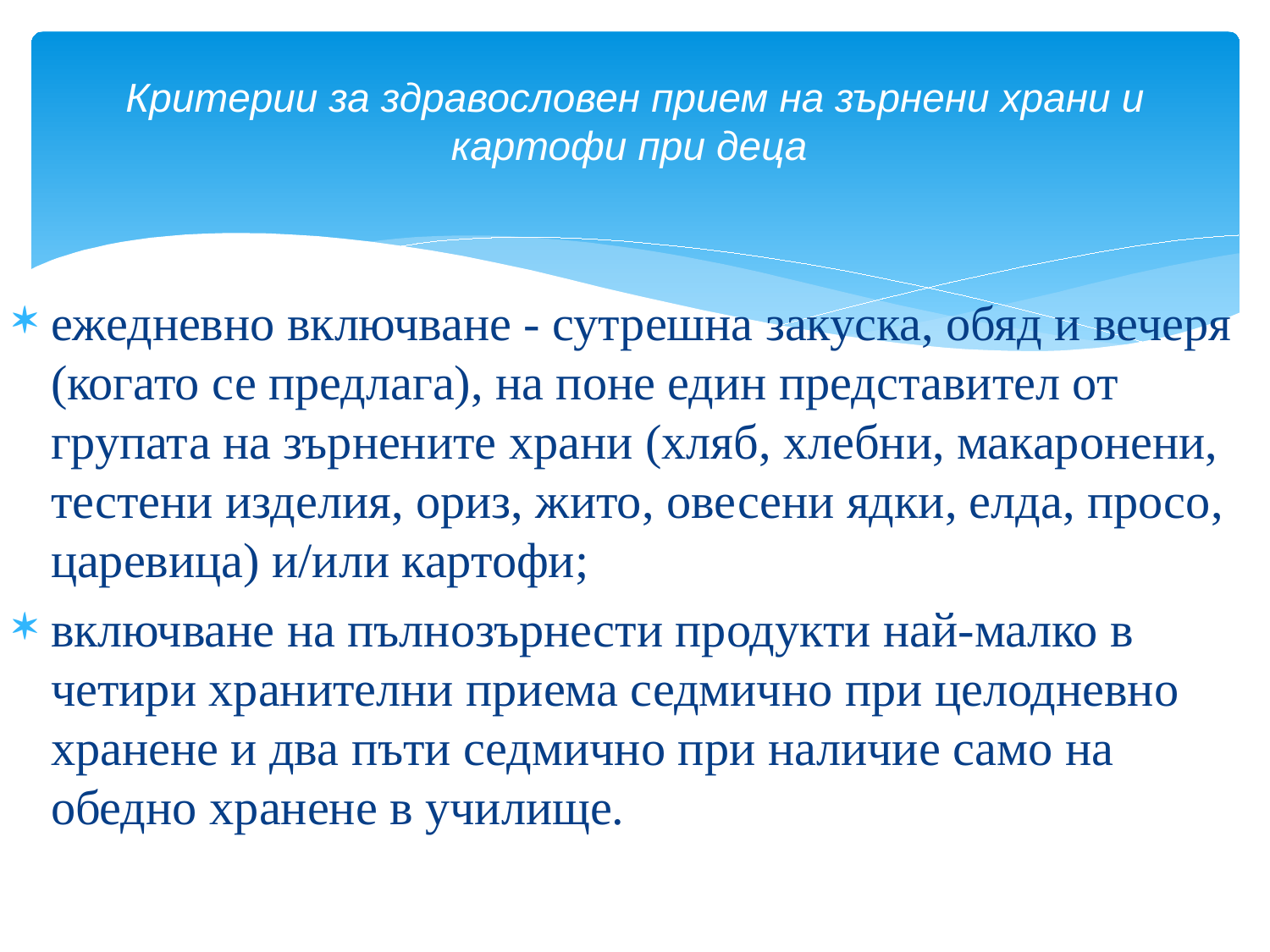

# Критерии за здравословен прием на зърнени храни и картофи при деца

ежедневно включване - сутрешна закуска, обяд и вечеря (когато се предлага), на поне един представител от групата на зърнените храни (хляб, хлебни, макаронени, тестени изделия, ориз, жито, овесени ядки, елда, просо, царевица) и/или картофи;
включване на пълнозърнести продукти най-малко в четири хранителни приема седмично при целодневно хранене и два пъти седмично при наличие само на обедно хранене в училище.